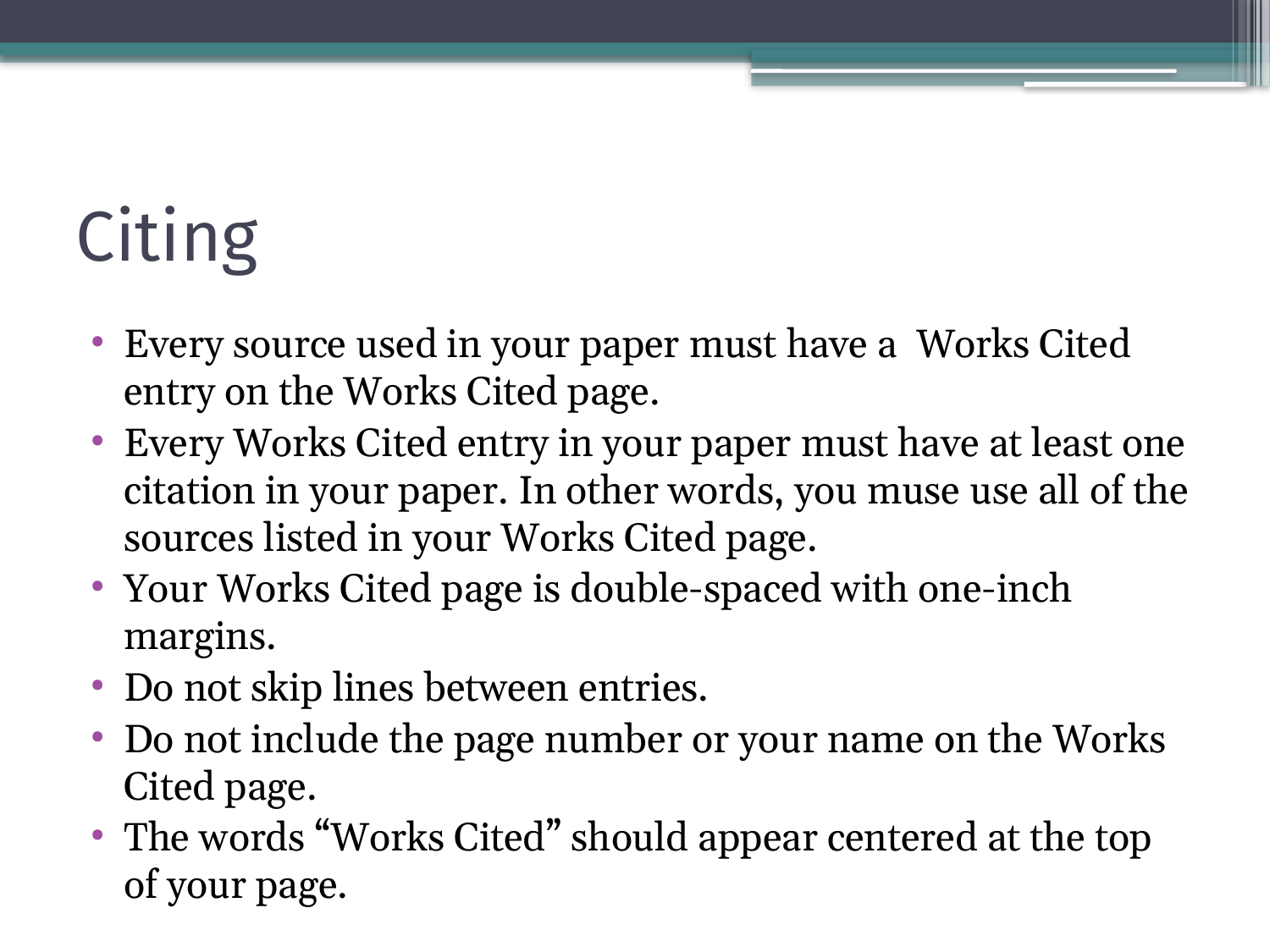

# Citing
Every source used in your paper must have a  Works Cited entry on the Works Cited page.
Every Works Cited entry in your paper must have at least one citation in your paper. In other words, you muse use all of the sources listed in your Works Cited page.
Your Works Cited page is double-spaced with one-inch margins.
Do not skip lines between entries.
Do not include the page number or your name on the Works Cited page.
The words “Works Cited” should appear centered at the top of your page.